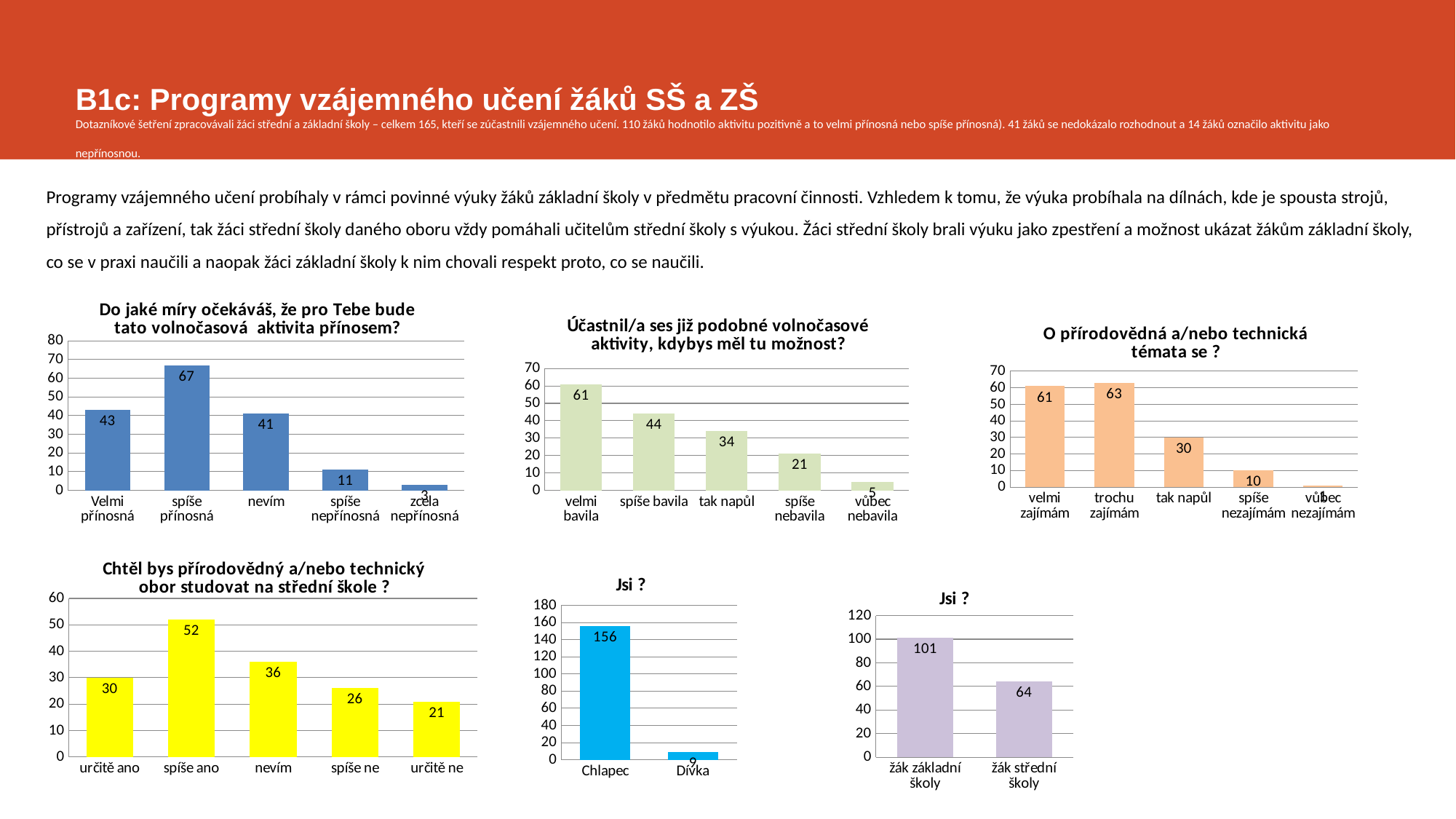

# B1c: Programy vzájemného učení žáků SŠ a ZŠ Dotazníkové šetření zpracovávali žáci střední a základní školy – celkem 165, kteří se zúčastnili vzájemného učení. 110 žáků hodnotilo aktivitu pozitivně a to velmi přínosná nebo spíše přínosná). 41 žáků se nedokázalo rozhodnout a 14 žáků označilo aktivitu jako nepřínosnou.
Programy vzájemného učení probíhaly v rámci povinné výuky žáků základní školy v předmětu pracovní činnosti. Vzhledem k tomu, že výuka probíhala na dílnách, kde je spousta strojů, přístrojů a zařízení, tak žáci střední školy daného oboru vždy pomáhali učitelům střední školy s výukou. Žáci střední školy brali výuku jako zpestření a možnost ukázat žákům základní školy, co se v praxi naučili a naopak žáci základní školy k nim chovali respekt proto, co se naučili.

### Chart: Do jaké míry očekáváš, že pro Tebe bude tato volnočasová  aktivita přínosem?

| Category |  |
|---|---|
| Velmi přínosná | 43.0 |
| spíše přínosná | 67.0 |
| nevím | 41.0 |
| spíše nepřínosná | 11.0 |
| zcela nepřínosná | 3.0 |

### Chart: Účastnil/a ses již podobné volnočasové aktivity, kdybys měl tu možnost?

| Category |  |
|---|---|
| velmi bavila | 61.0 |
| spíše bavila | 44.0 |
| tak napůl | 34.0 |
| spíše nebavila | 21.0 |
| vůbec nebavila | 5.0 |

### Chart: O přírodovědná a/nebo technická témata se ?

| Category |  |
|---|---|
| velmi zajímám | 61.0 |
| trochu zajímám | 63.0 |
| tak napůl | 30.0 |
| spíše nezajímám | 10.0 |
| vůbec nezajímám | 1.0 |

### Chart: Chtěl bys přírodovědný a/nebo technický obor studovat na střední škole ?

| Category |  |
|---|---|
| určitě ano | 30.0 |
| spíše ano | 52.0 |
| nevím | 36.0 |
| spíše ne | 26.0 |
| určitě ne | 21.0 |

### Chart: Jsi ?

| Category |  |
|---|---|
| Chlapec | 156.0 |
| Dívka | 9.0 |

### Chart: Jsi ?

| Category |  |
|---|---|
| žák základní školy | 101.0 |
| žák střední školy | 64.0 |